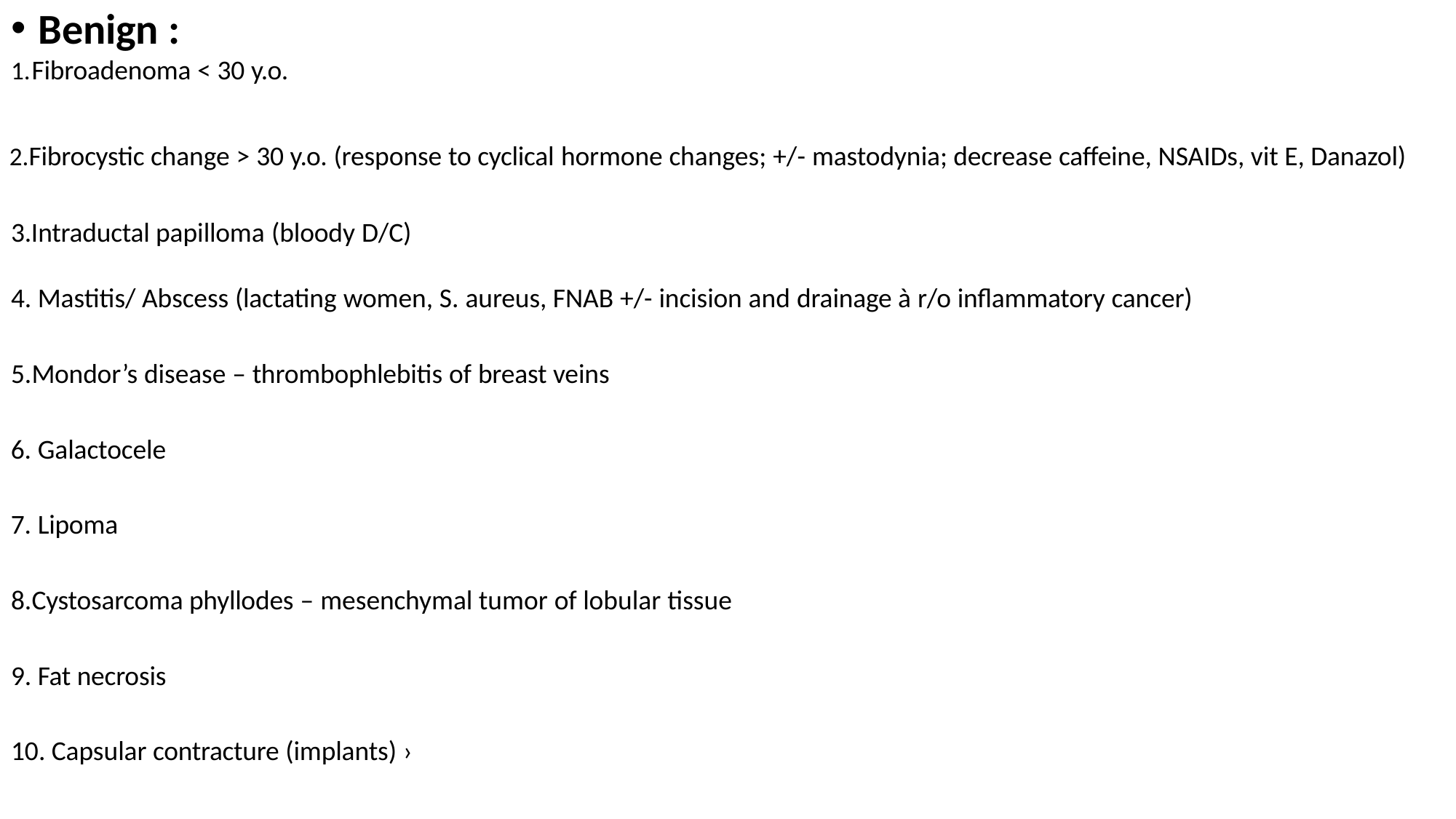

Benign :
Fibroadenoma < 30 y.o.
Fibrocystic change > 30 y.o. (response to cyclical hormone changes; +/- mastodynia; decrease caffeine, NSAIDs, vit E, Danazol)  3.Intraductal papilloma (bloody D/C)

Mastitis/ Abscess (lactating women, S. aureus, FNAB +/- incision and drainage à r/o inflammatory cancer)

Mondor’s disease – thrombophlebitis of breast veins

Galactocele

Lipoma

Cystosarcoma phyllodes – mesenchymal tumor of lobular tissue

Fat necrosis

Capsular contracture (implants) ›